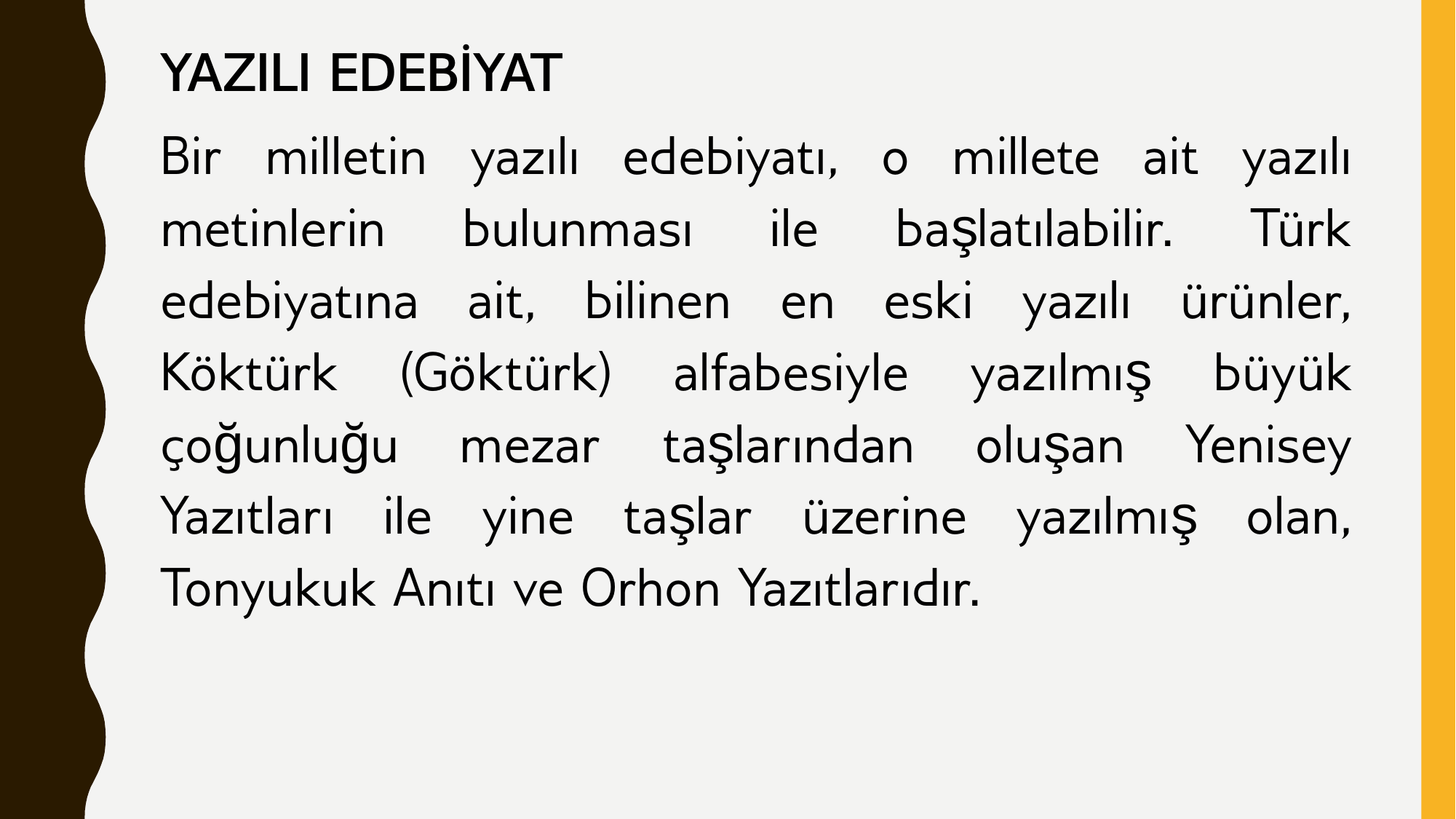

YAZILI EDEBİYAT
Bir milletin yazılı edebiyatı, o millete ait yazılı metinlerin bulunması ile başlatılabilir. Türk edebiyatına ait, bilinen en eski yazılı ürünler, Köktürk (Göktürk) alfabesiyle yazılmış büyük çoğunluğu mezar taşlarından oluşan Yenisey Yazıtları ile yine taşlar üzerine yazılmış olan, Tonyukuk Anıtı ve Orhon Yazıtlarıdır.